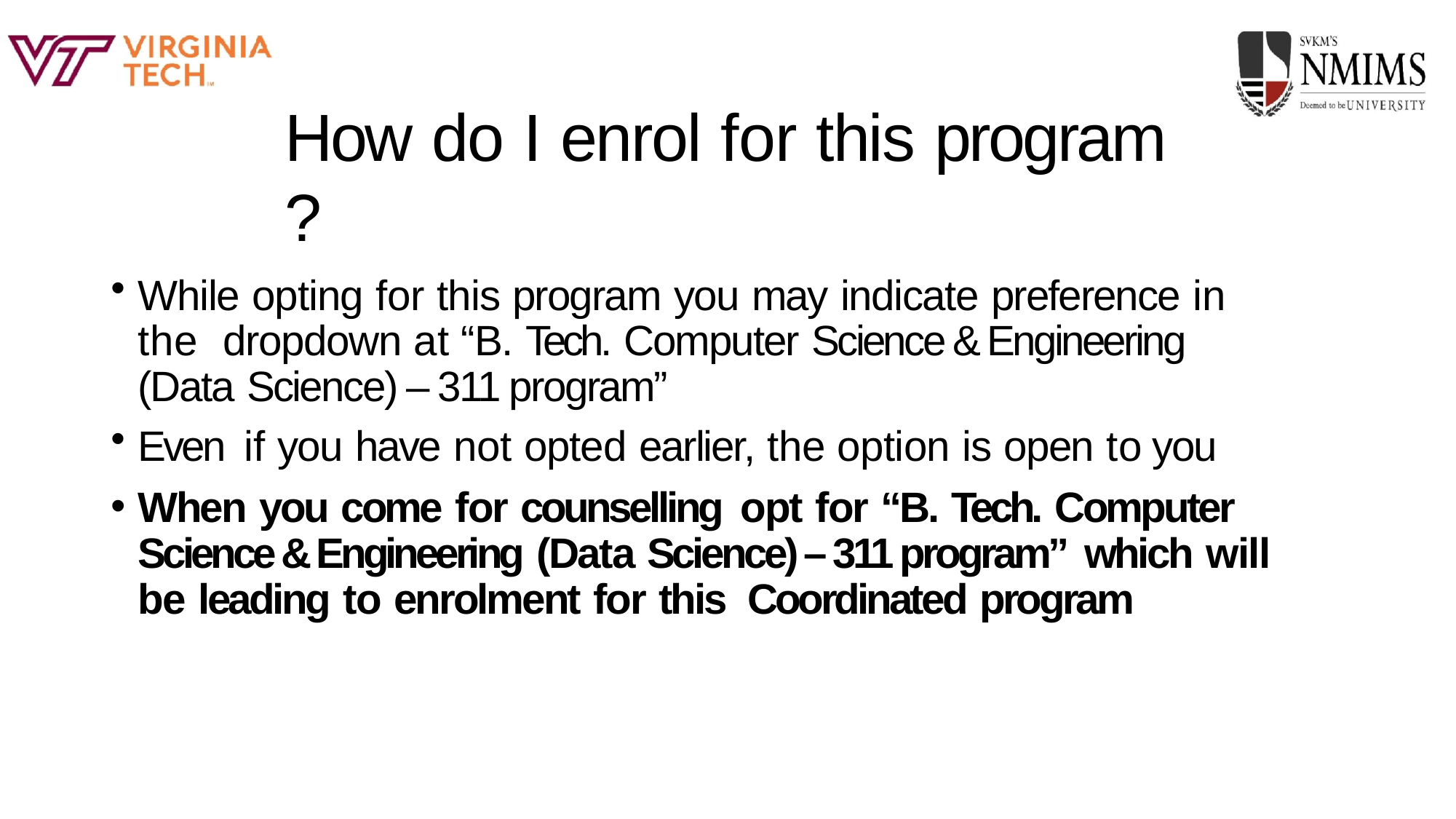

# How do I enrol for this program ?
While opting for this program you may indicate preference in the  dropdown at “B. Tech. Computer Science & Engineering  (Data Science) – 311 program”
Even  if you have not opted earlier, the option is open to you
When you come for counselling  opt for “B. Tech. Computer  Science & Engineering (Data Science) – 311 program” which will be leading to enrolment for this  Coordinated program